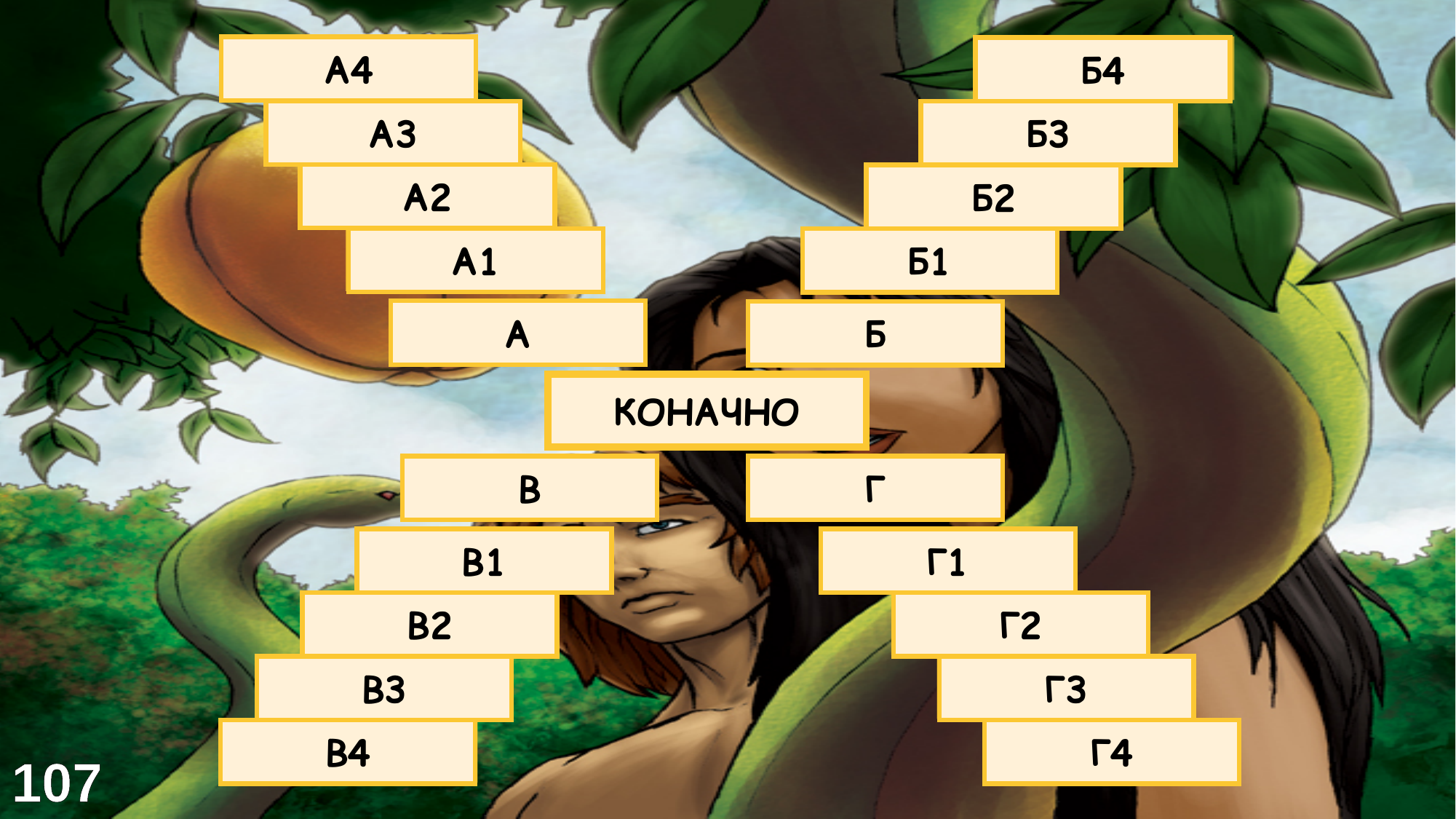

На истоку
Шарка
А4
Б4
Сладост
Поскок
А3
Б3
Није пакао
Звечарка
А2
Б2
Еден
Питон
А1
Б1
РАЈ
ЗМИЈА
А
Б
ПРВОРОДНИ ГРЕХ
КОНАЧНО
ЂАВО
АДАМ И ЕВА
В
Г
Сотона
Први
В1
Г1
Кушач
Човек
В2
Г2
Клеветник
И
В3
Г3
Противник
Жена
В4
Г4
107